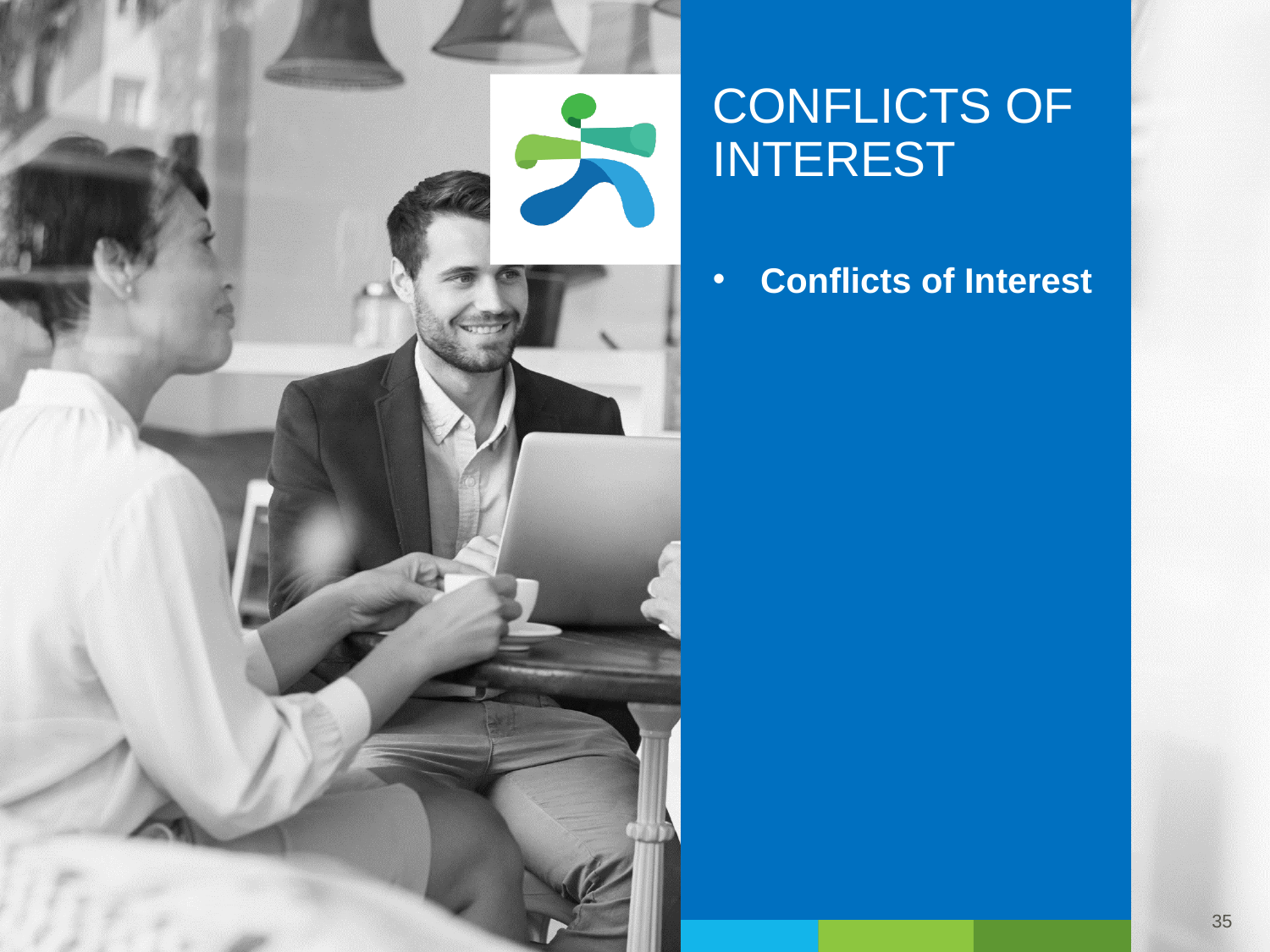

# CONFLICTS OF INTEREST
Conflicts of Interest